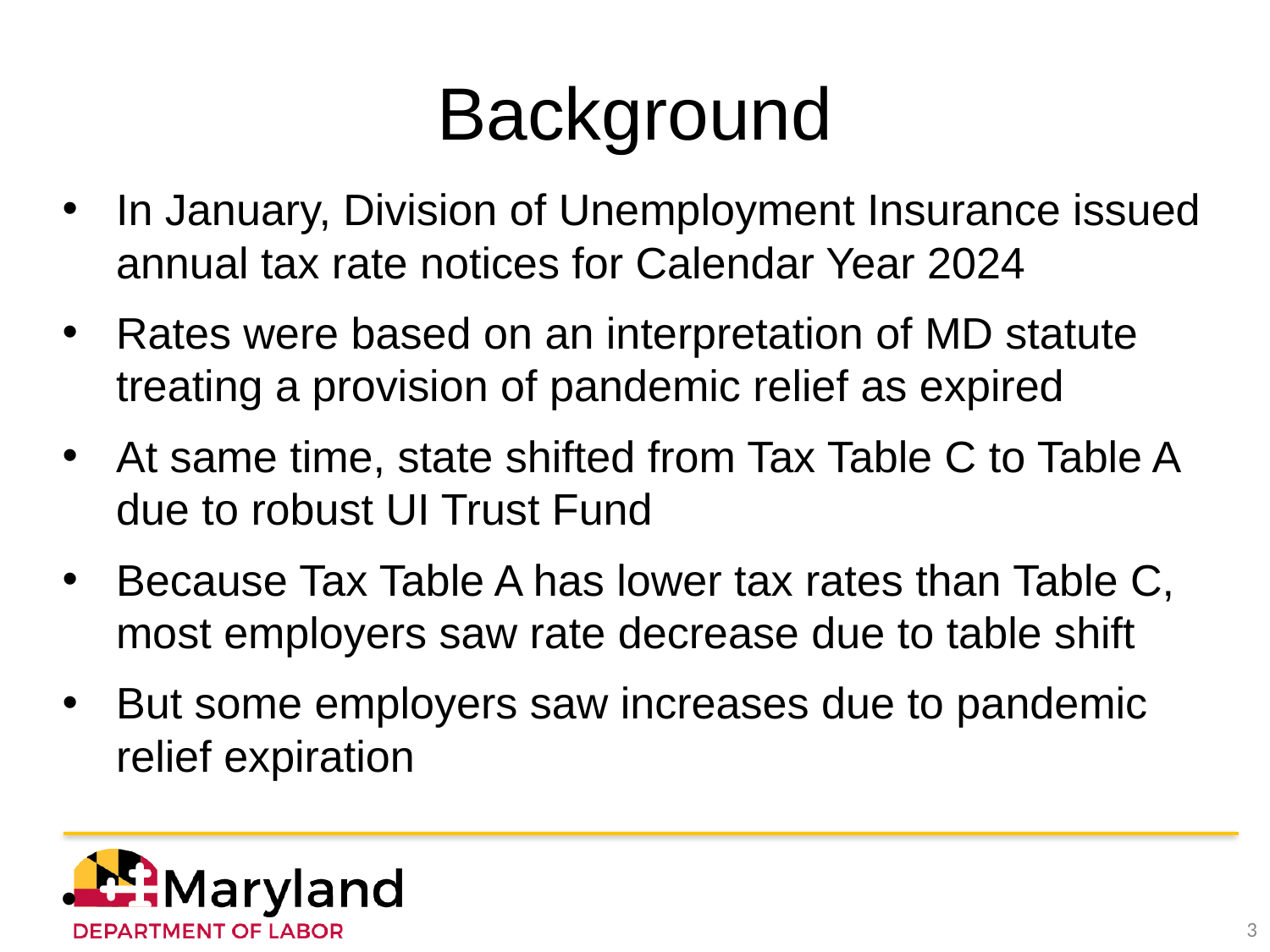

# Background
In January, Division of Unemployment Insurance issued annual tax rate notices for Calendar Year 2024
Rates were based on an interpretation of MD statute treating a provision of pandemic relief as expired
At same time, state shifted from Tax Table C to Table A due to robust UI Trust Fund
Because Tax Table A has lower tax rates than Table C, most employers saw rate decrease due to table shift
But some employers saw increases due to pandemic relief expiration

3